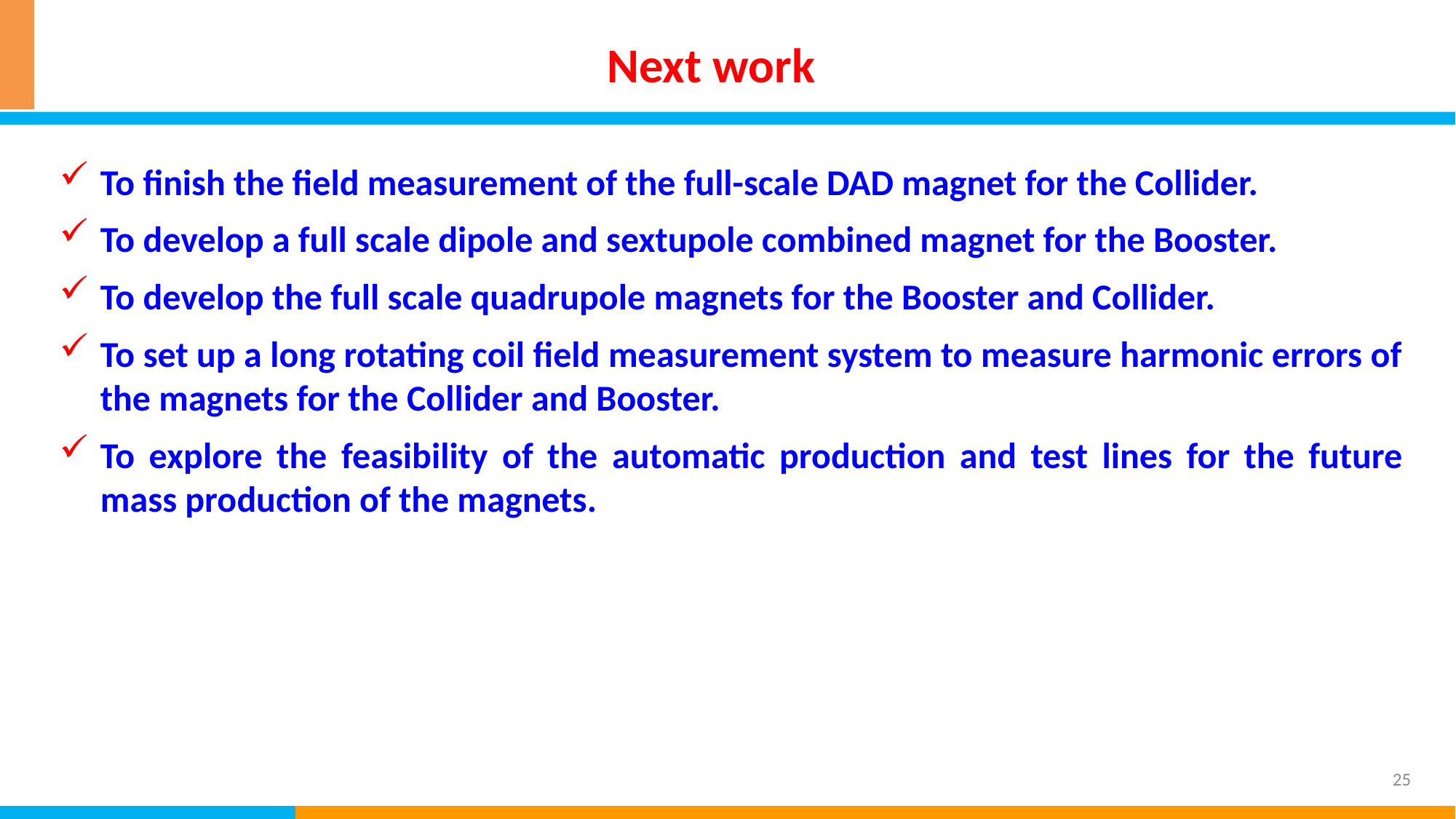

Next work
To finish the field measurement of the full-scale DAD magnet for the Collider.
To develop a full scale dipole and sextupole combined magnet for the Booster.
To develop the full scale quadrupole magnets for the Booster and Collider.
To set up a long rotating coil field measurement system to measure harmonic errors of the magnets for the Collider and Booster.
To explore the feasibility of the automatic production and test lines for the future mass production of the magnets.
25